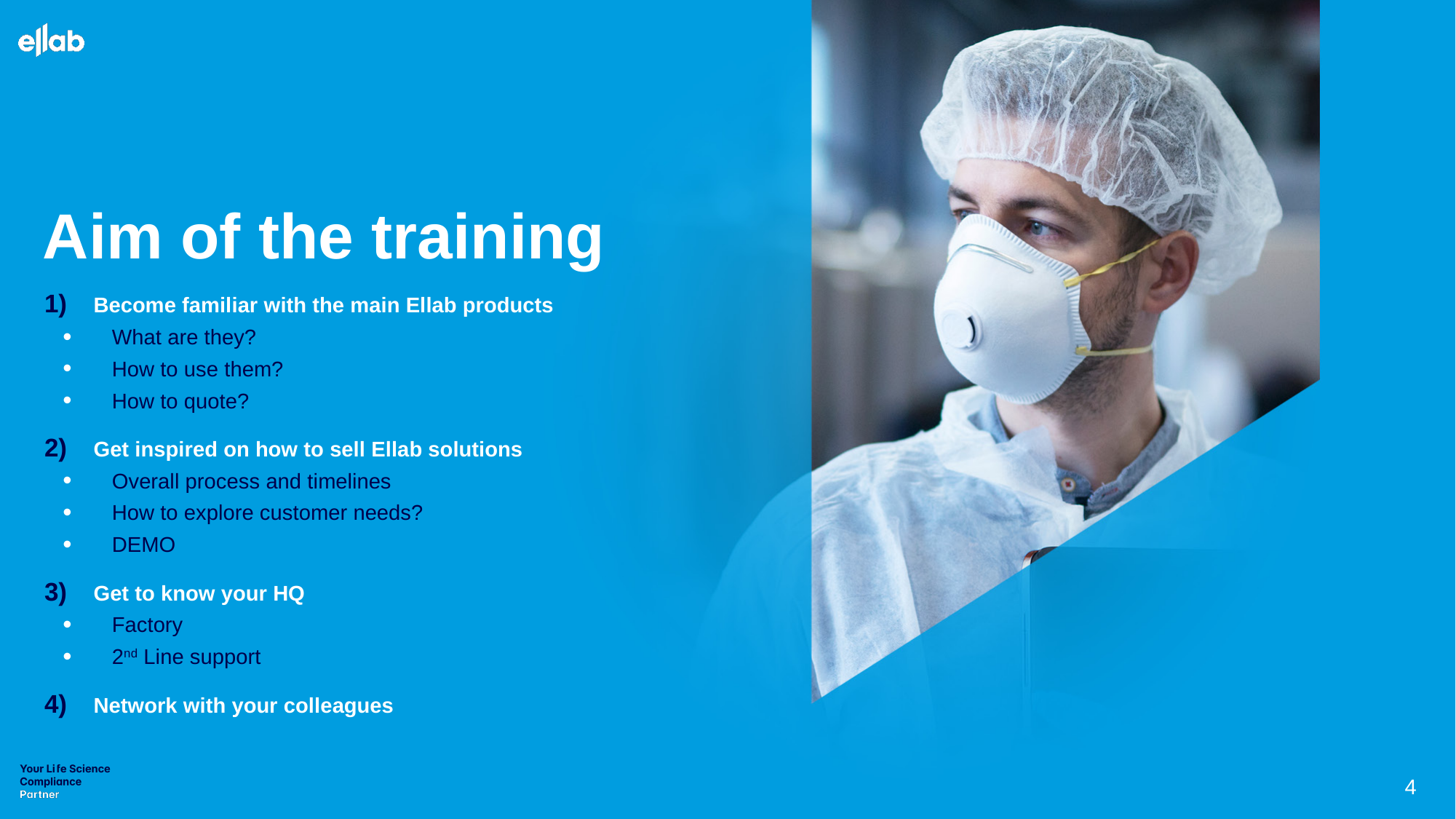

# Aim of the training
Become familiar with the main Ellab products
What are they?
How to use them?
How to quote?

Get inspired on how to sell Ellab solutions
Overall process and timelines
How to explore customer needs?
DEMO

Get to know your HQ
Factory
2nd Line support

Network with your colleagues